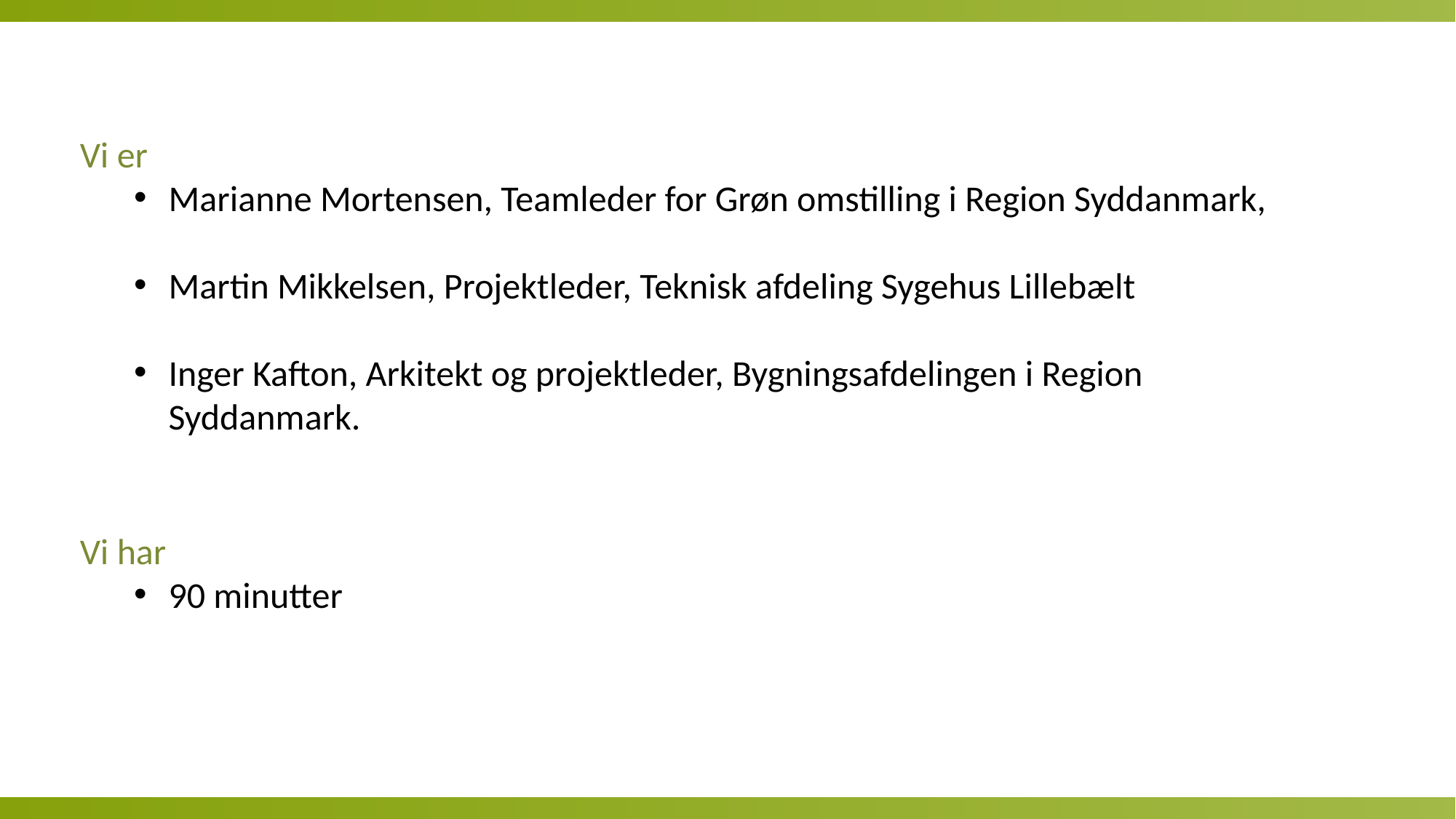

Vi er
Marianne Mortensen, Teamleder for Grøn omstilling i Region Syddanmark,
Martin Mikkelsen, Projektleder, Teknisk afdeling Sygehus Lillebælt
Inger Kafton, Arkitekt og projektleder, Bygningsafdelingen i Region Syddanmark.

Vi har
90 minutter